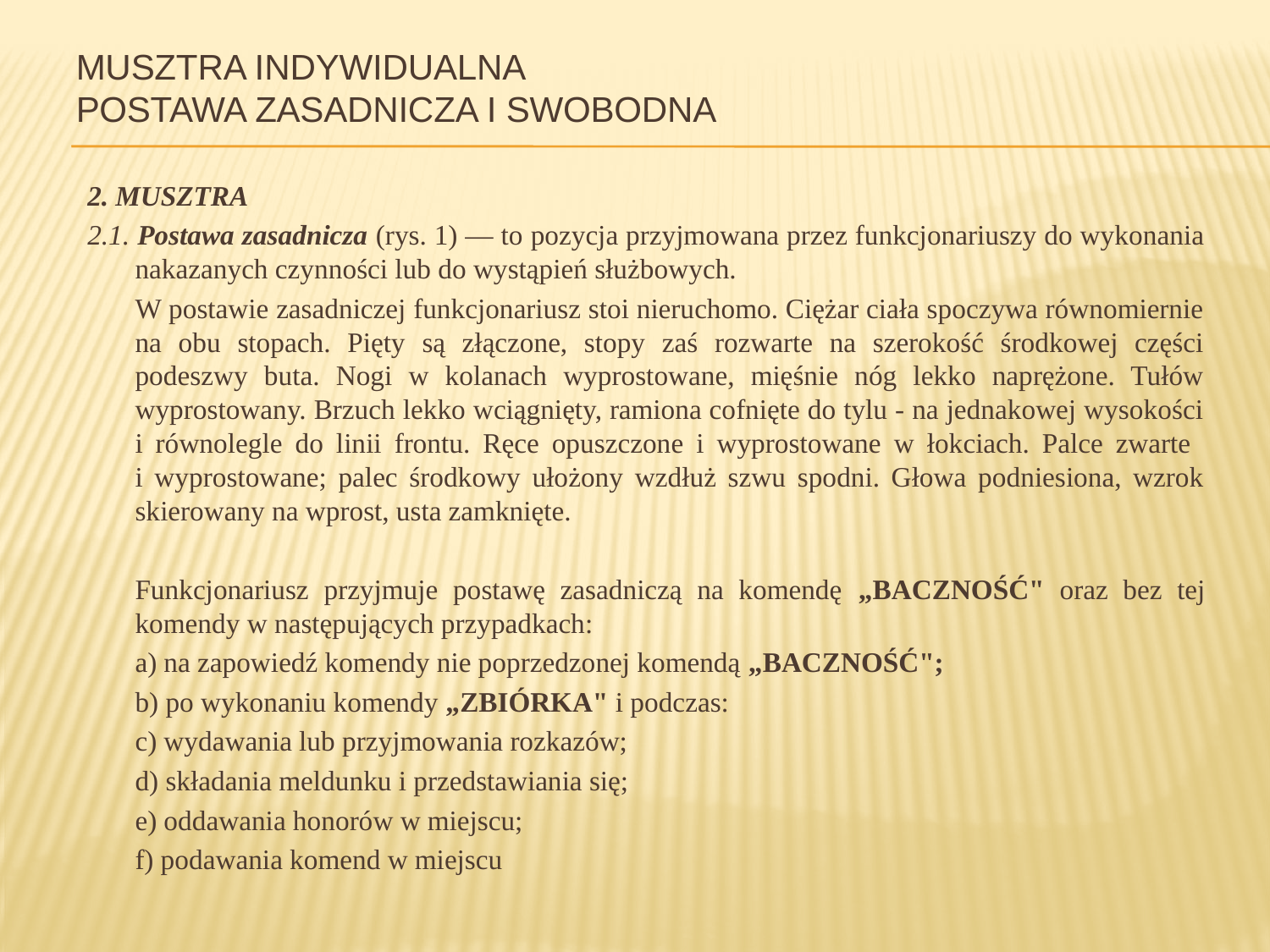

# MUSZTRA INDYWIDUALNA POSTAWA ZASADNICZA I SWOBODNA

2. MUSZTRA
2.1. Postawa zasadnicza (rys. 1) — to pozycja przyjmowana przez funkcjonariuszy do wykonania nakazanych czynności lub do wystąpień służbowych.
	W postawie zasadniczej funkcjonariusz stoi nieruchomo. Ciężar ciała spoczywa równomiernie na obu stopach. Pięty są złączone, stopy zaś rozwarte na szerokość środkowej części podeszwy buta. Nogi w kolanach wyprostowane, mięśnie nóg lekko naprężone. Tułów wyprostowany. Brzuch lekko wciągnięty, ramiona cofnięte do tylu - na jednakowej wysokości i równolegle do linii frontu. Ręce opuszczone i wyprostowane w łokciach. Palce zwarte
i wyprostowane; palec środkowy ułożony wzdłuż szwu spodni. Głowa podniesiona, wzrok skierowany na wprost, usta zamknięte.

	Funkcjonariusz przyjmuje postawę zasadniczą na komendę „BACZNOŚĆ" oraz bez tej komendy w następujących przypadkach:
	a) na zapowiedź komendy nie poprzedzonej komendą „BACZNOŚĆ";
	b) po wykonaniu komendy „ZBIÓRKA" i podczas:
	c) wydawania lub przyjmowania rozkazów;
	d) składania meldunku i przedstawiania się;
	e) oddawania honorów w miejscu;
	f) podawania komend w miejscu